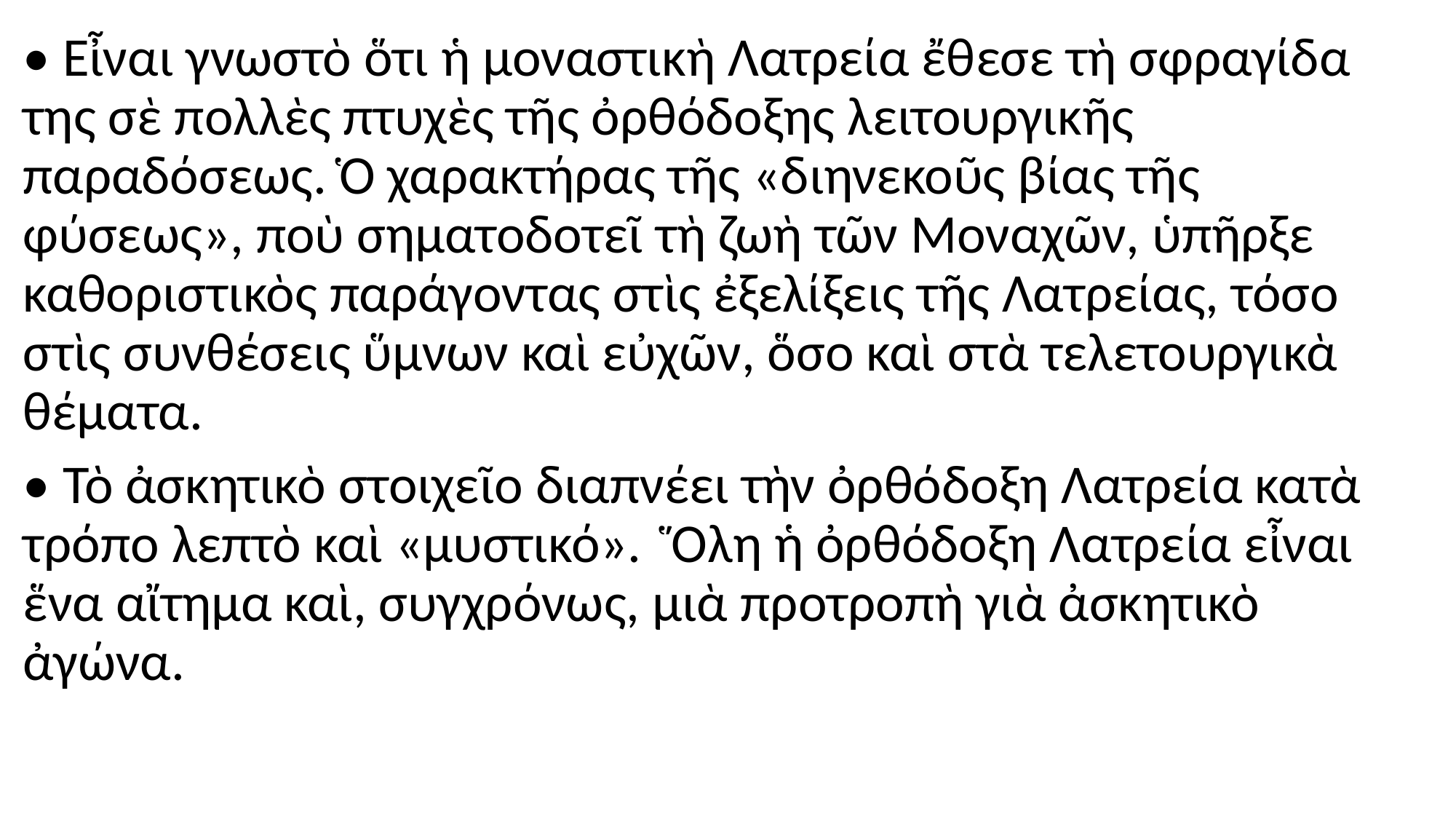

#
• Εἶναι γνωστὸ ὅτι ἡ μοναστικὴ Λατρεία ἔθεσε τὴ σφραγίδα της σὲ πολλὲς πτυχὲς τῆς ὀρθόδοξης λειτουργικῆς παραδόσεως. Ὁ χαρακτήρας τῆς «διηνεκοῦς βίας τῆς φύσεως», ποὺ σηματοδοτεῖ τὴ ζωὴ τῶν Μοναχῶν, ὑπῆρξε καθοριστικὸς παράγοντας στὶς ἐξελίξεις τῆς Λατρείας, τόσο στὶς συνθέσεις ὕμνων καὶ εὐχῶν, ὅσο καὶ στὰ τελετουργικὰ θέματα.
• Τὸ ἀσκητικὸ στοιχεῖο διαπνέει τὴν ὀρθόδοξη Λατρεία κατὰ τρόπο λεπτὸ καὶ «μυστικό».  Ὅλη ἡ ὀρθόδοξη Λατρεία εἶναι ἕνα αἴτημα καὶ, συγχρόνως, μιὰ προτροπὴ γιὰ ἀσκητικὸ ἀγώνα.